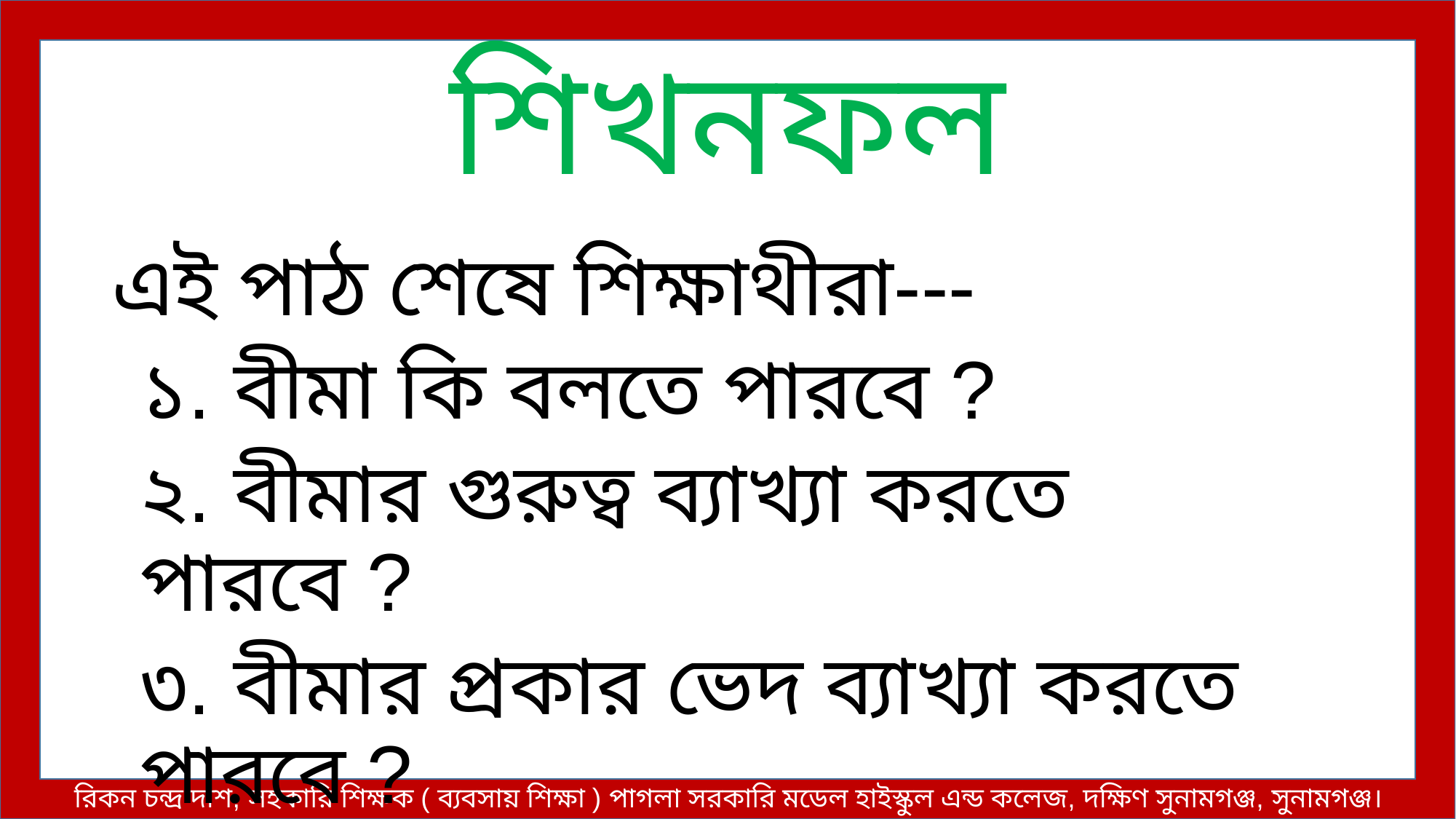

# শিখনফল
এই পাঠ শেষে শিক্ষাথীরা---
	১. বীমা কি বলতে পারবে ?
	২. বীমার গুরুত্ব ব্যাখ্যা করতে পারবে ?
	৩. বীমার প্রকার ভেদ ব্যাখ্যা করতে পারবে ?